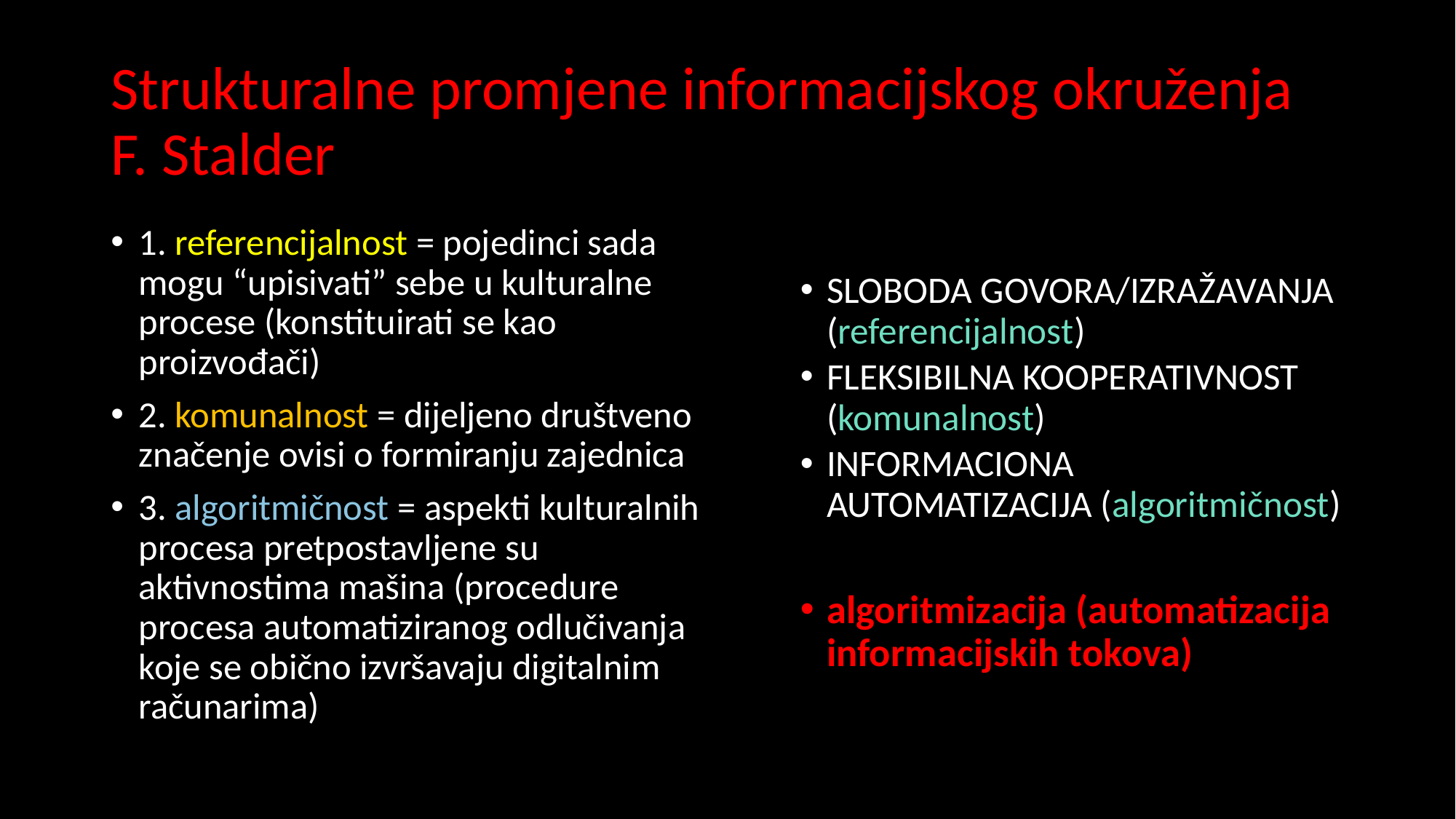

# Strukturalne promjene informacijskog okruženja F. Stalder
1. referencijalnost = pojedinci sada mogu “upisivati” sebe u kulturalne procese (konstituirati se kao proizvođači)
2. komunalnost = dijeljeno društveno značenje ovisi o formiranju zajednica
3. algoritmičnost = aspekti kulturalnih procesa pretpostavljene su aktivnostima mašina (procedure procesa automatiziranog odlučivanja koje se obično izvršavaju digitalnim računarima)

SLOBODA GOVORA/IZRAŽAVANJA (referencijalnost)
FLEKSIBILNA KOOPERATIVNOST (komunalnost)
INFORMACIONA AUTOMATIZACIJA (algoritmičnost)

algoritmizacija (automatizacija informacijskih tokova)